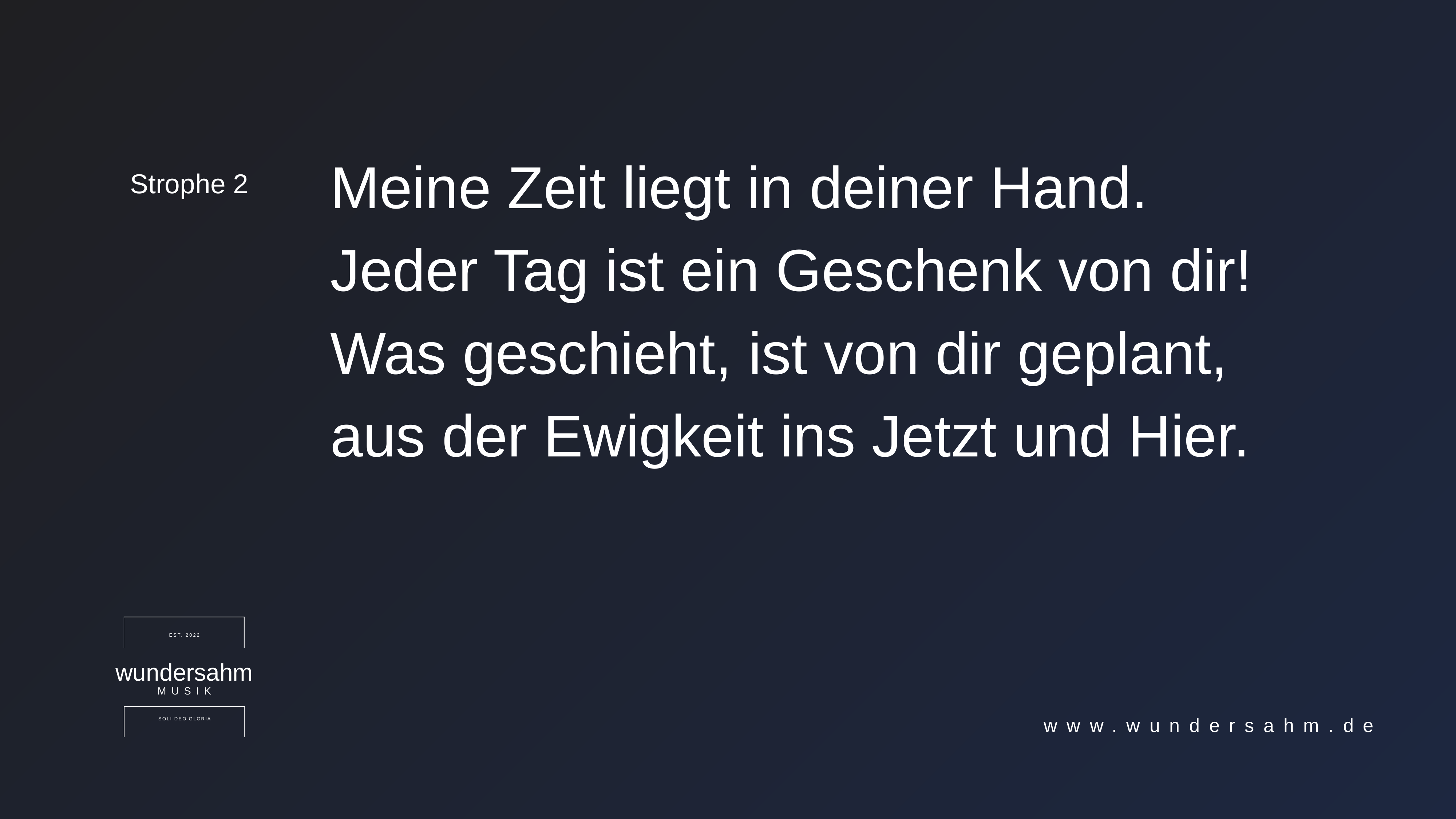

Meine Zeit liegt in deiner Hand.
Jeder Tag ist ein Geschenk von dir!
Was geschieht, ist von dir geplant,
aus der Ewigkeit ins Jetzt und Hier.
Strophe 2

EST. 2022
wundersahm
MUSIK

SOLI DEO GLORIA
www.wundersahm.de